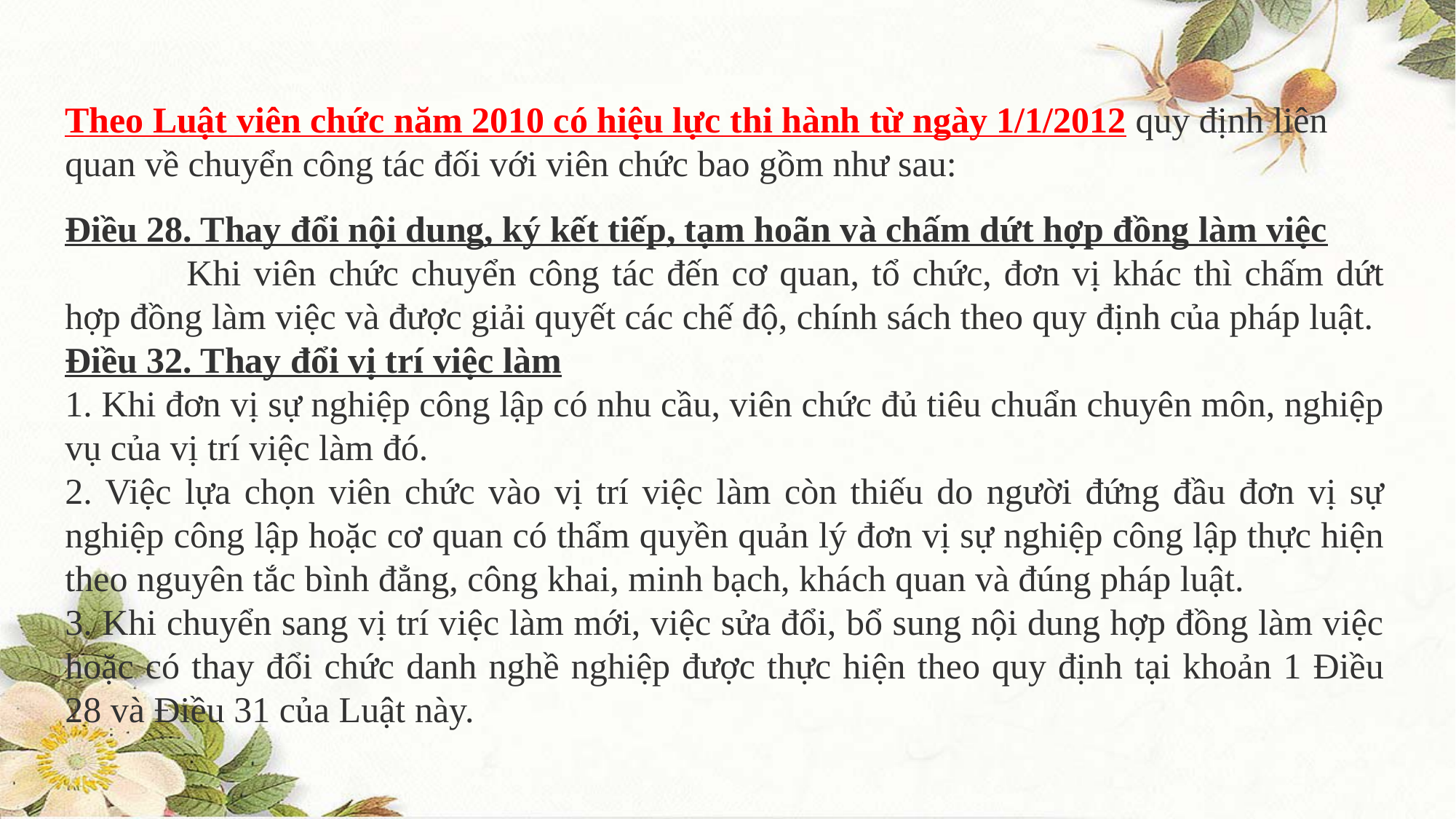

Theo Luật viên chức năm 2010 có hiệu lực thi hành từ ngày 1/1/2012 quy định liên quan về chuyển công tác đối với viên chức bao gồm như sau:

Điều 28. Thay đổi nội dung, ký kết tiếp, tạm hoãn và chấm dứt hợp đồng làm việc
	 Khi viên chức chuyển công tác đến cơ quan, tổ chức, đơn vị khác thì chấm dứt hợp đồng làm việc và được giải quyết các chế độ, chính sách theo quy định của pháp luật.
Điều 32. Thay đổi vị trí việc làm
1. Khi đơn vị sự nghiệp công lập có nhu cầu, viên chức đủ tiêu chuẩn chuyên môn, nghiệp vụ của vị trí việc làm đó.
2. Việc lựa chọn viên chức vào vị trí việc làm còn thiếu do người đứng đầu đơn vị sự nghiệp công lập hoặc cơ quan có thẩm quyền quản lý đơn vị sự nghiệp công lập thực hiện theo nguyên tắc bình đẳng, công khai, minh bạch, khách quan và đúng pháp luật.
3. Khi chuyển sang vị trí việc làm mới, việc sửa đổi, bổ sung nội dung hợp đồng làm việc hoặc có thay đổi chức danh nghề nghiệp được thực hiện theo quy định tại khoản 1 Điều 28 và Điều 31 của Luật này.